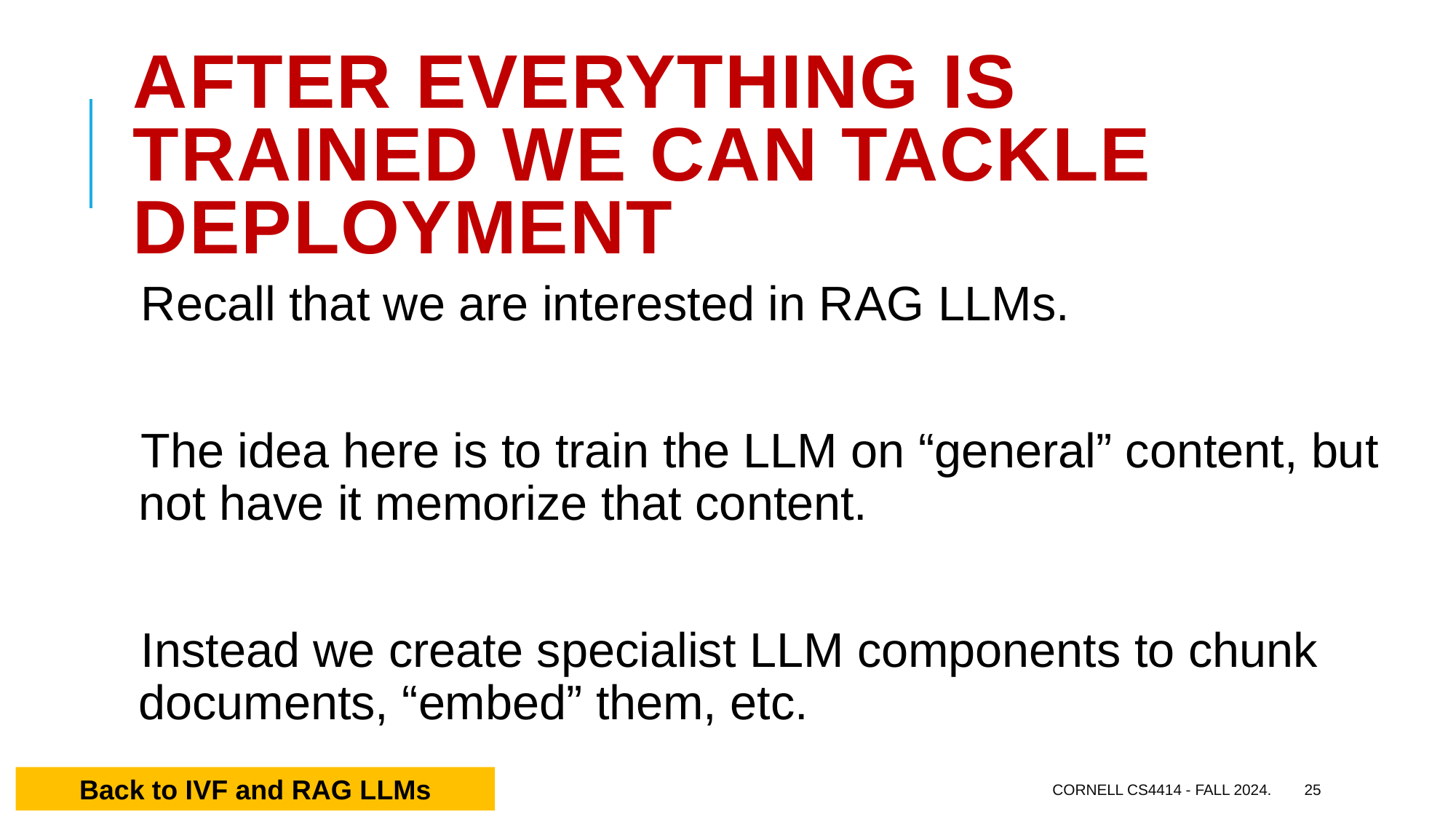

# After everything is trained we can tackle deployment
Recall that we are interested in RAG LLMs.

The idea here is to train the LLM on “general” content, but not have it memorize that content.

Instead we create specialist LLM components to chunk documents, “embed” them, etc.
Back to IVF and RAG LLMs
Cornell CS4414 - Fall 2024.
25